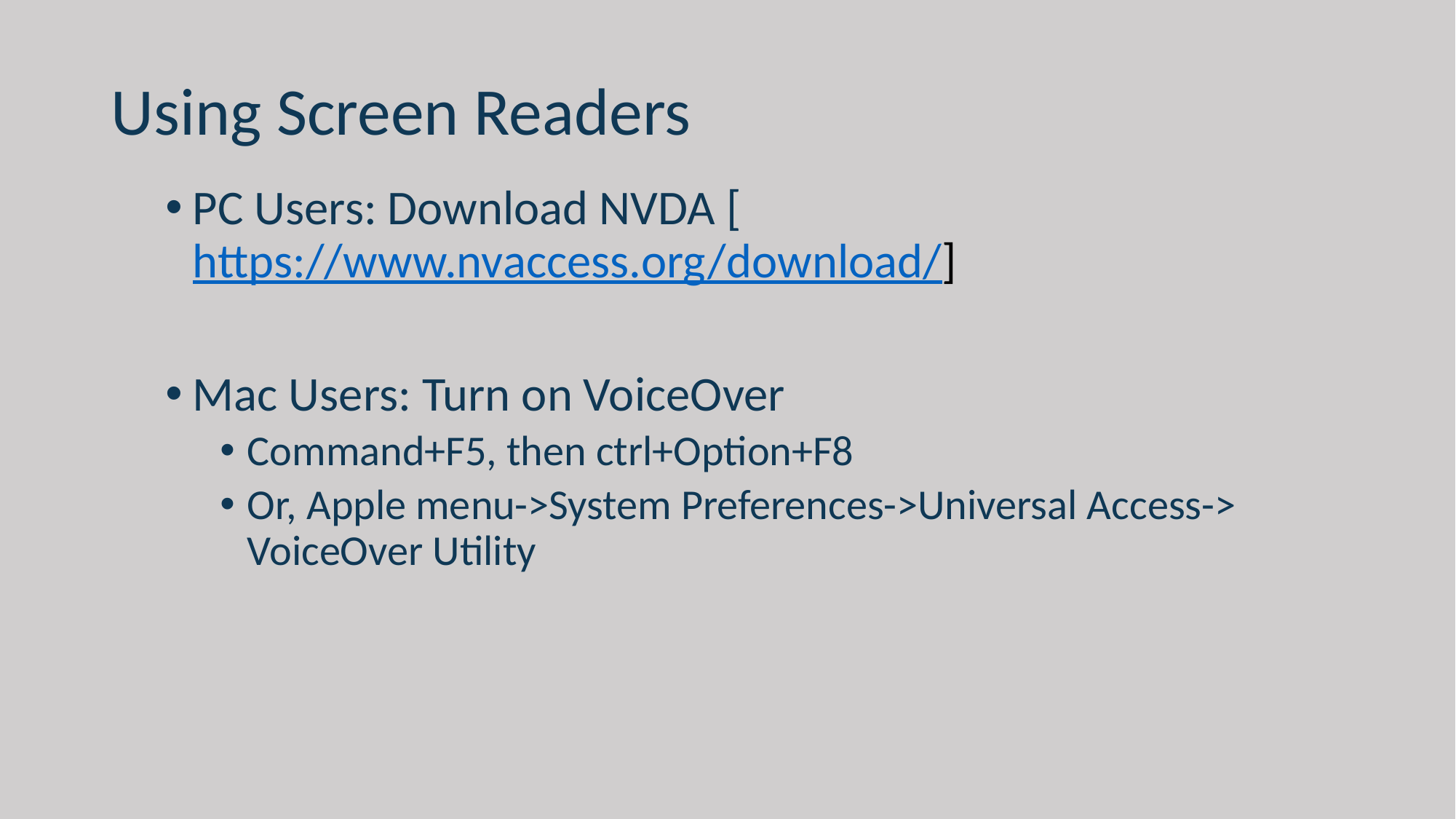

# Using Screen Readers
PC Users: Download NVDA [https://www.nvaccess.org/download/]

Mac Users: Turn on VoiceOver
Command+F5, then ctrl+Option+F8
Or, Apple menu->System Preferences->Universal Access-> VoiceOver Utility